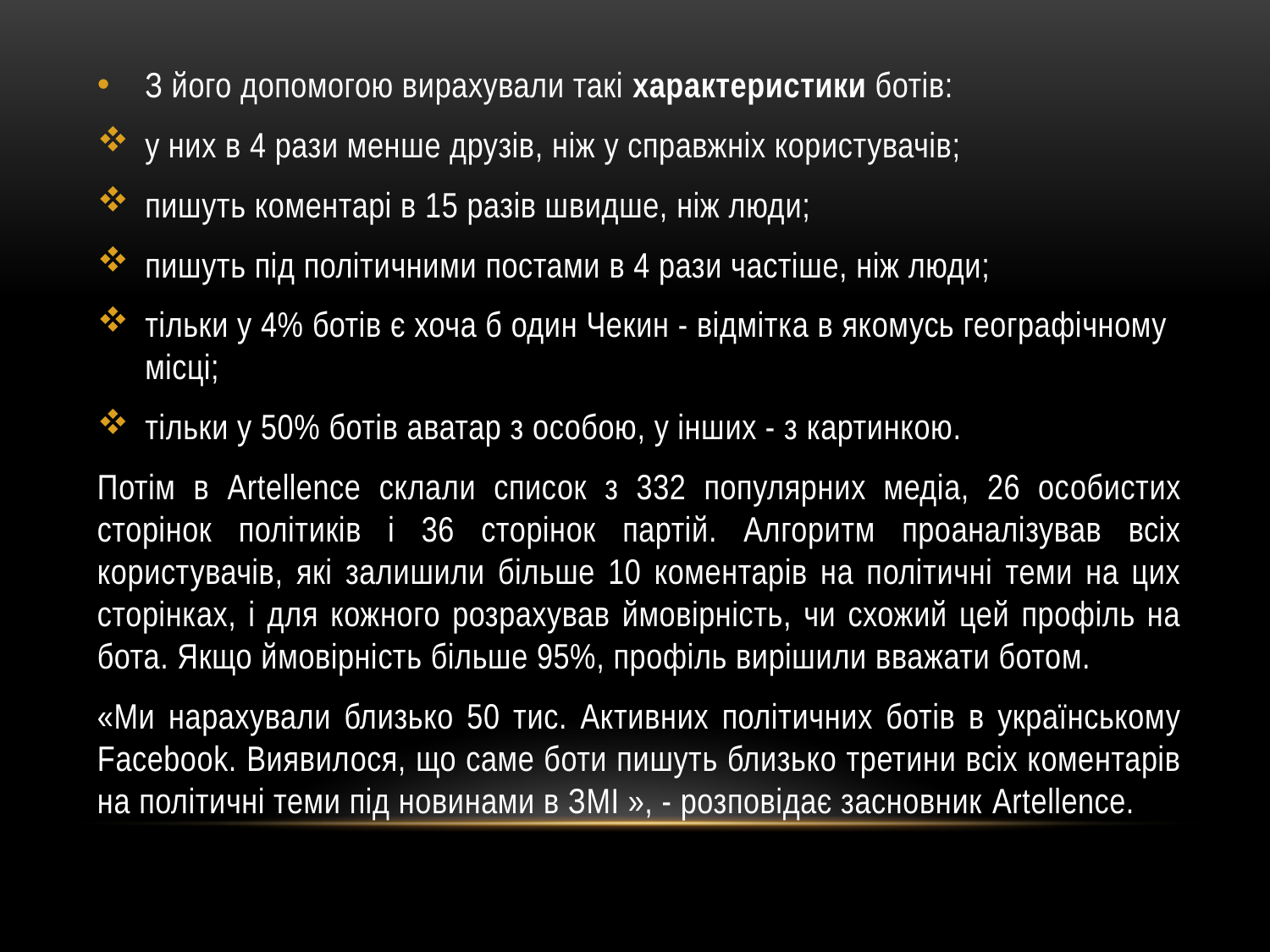

З його допомогою вирахували такі характеристики ботів:
у них в 4 рази менше друзів, ніж у справжніх користувачів;
пишуть коментарі в 15 разів швидше, ніж люди;
пишуть під політичними постами в 4 рази частіше, ніж люди;
тільки у 4% ботів є хоча б один Чекин - відмітка в якомусь географічному місці;
тільки у 50% ботів аватар з особою, у інших - з картинкою.
Потім в Artellence склали список з 332 популярних медіа, 26 особистих сторінок політиків і 36 сторінок партій. Алгоритм проаналізував всіх користувачів, які залишили більше 10 коментарів на політичні теми на цих сторінках, і для кожного розрахував ймовірність, чи схожий цей профіль на бота. Якщо ймовірність більше 95%, профіль вирішили вважати ботом.
«Ми нарахували близько 50 тис. Активних політичних ботів в українському Facebook. Виявилося, що саме боти пишуть близько третини всіх коментарів на політичні теми під новинами в ЗМІ », - розповідає засновник Artellence.